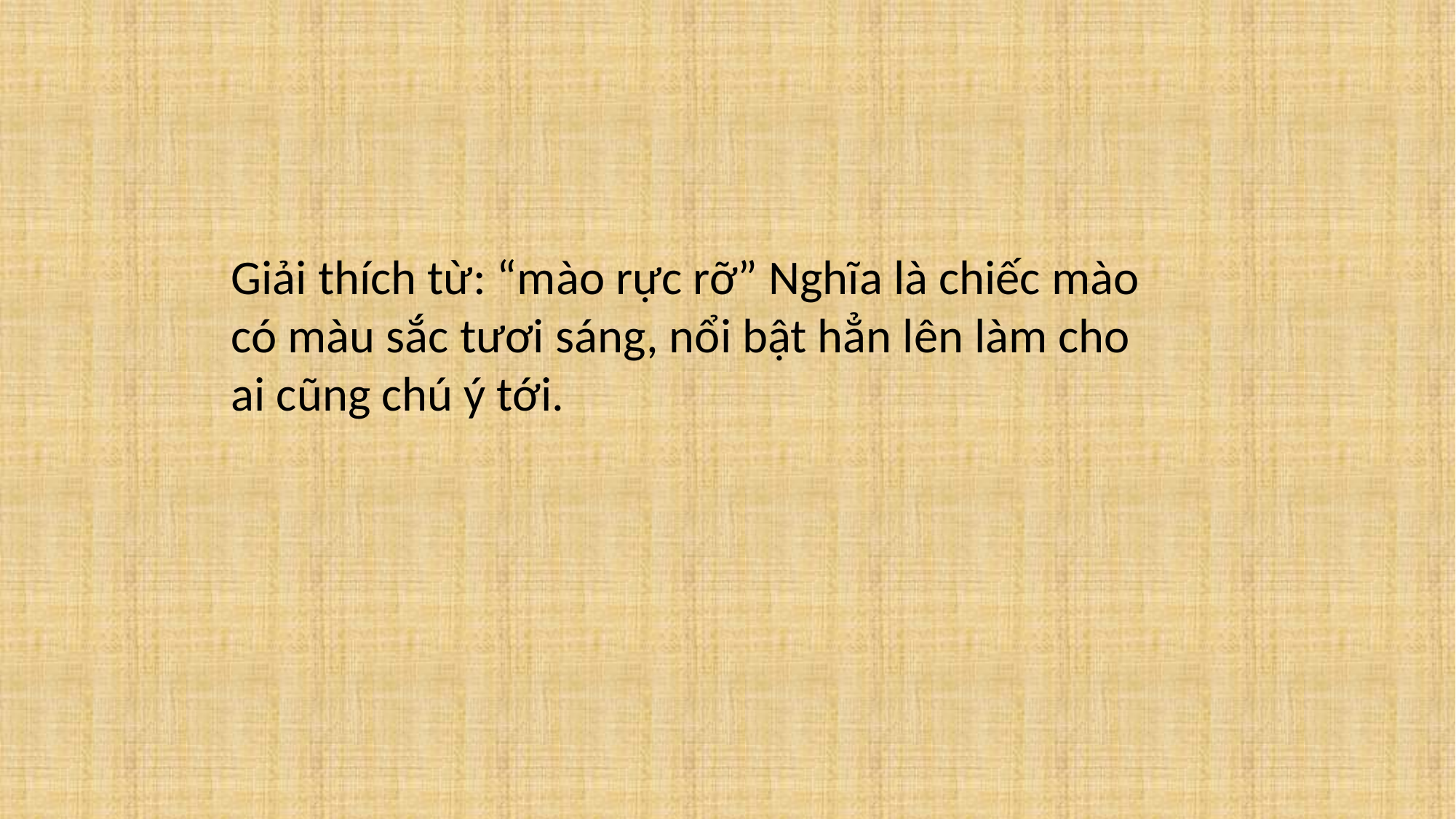

Giải thích từ: “mào rực rỡ” Nghĩa là chiếc mào có màu sắc tươi sáng, nổi bật hẳn lên làm cho ai cũng chú ý tới.